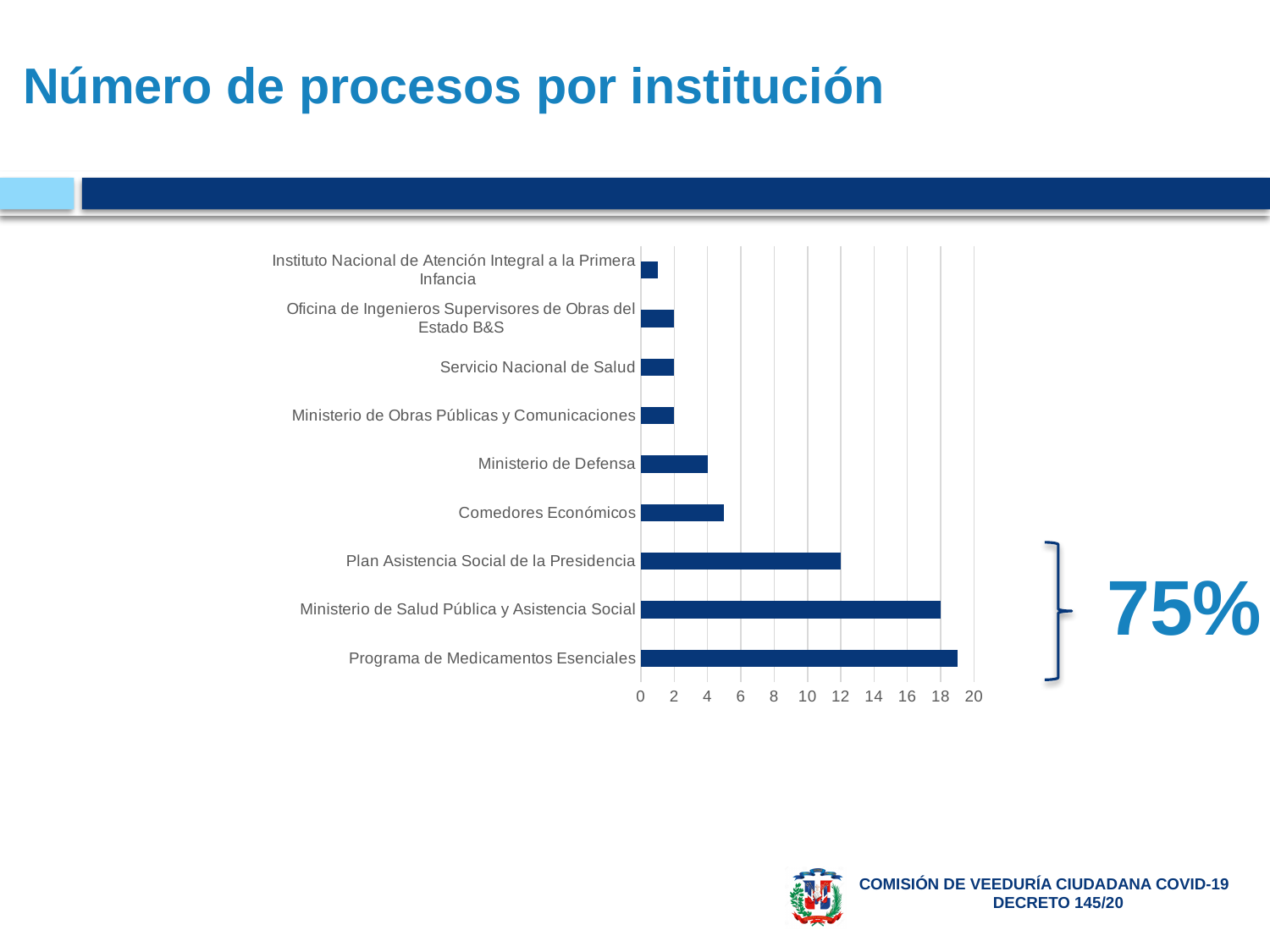

# Número de procesos por institución

### Chart

| Category | Total |
|---|---|
| Programa de Medicamentos Esenciales | 19.0 |
| Ministerio de Salud Pública y Asistencia Social | 18.0 |
| Plan Asistencia Social de la Presidencia | 12.0 |
| Comedores Económicos | 5.0 |
| Ministerio de Defensa | 4.0 |
| Ministerio de Obras Públicas y Comunicaciones | 2.0 |
| Servicio Nacional de Salud | 2.0 |
| Oficina de Ingenieros Supervisores de Obras del Estado B&S | 2.0 |
| Instituto Nacional de Atención Integral a la Primera Infancia    | 1.0 |
75%